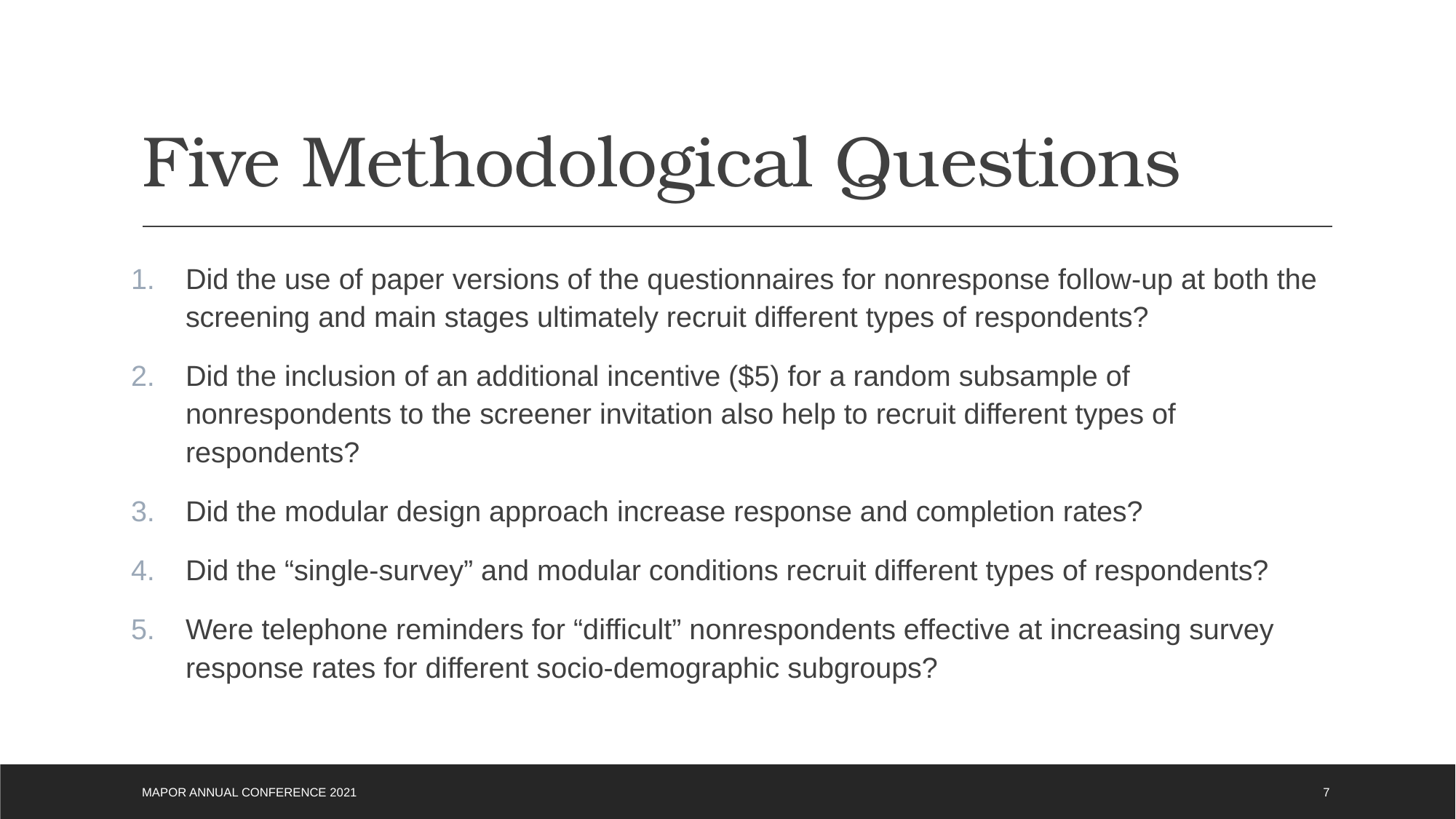

# Five Methodological Questions
Did the use of paper versions of the questionnaires for nonresponse follow-up at both the screening and main stages ultimately recruit different types of respondents?
Did the inclusion of an additional incentive ($5) for a random subsample of nonrespondents to the screener invitation also help to recruit different types of respondents?
Did the modular design approach increase response and completion rates?
Did the “single-survey” and modular conditions recruit different types of respondents?
Were telephone reminders for “difficult” nonrespondents effective at increasing survey response rates for different socio-demographic subgroups?
MAPOR Annual Conference 2021
7